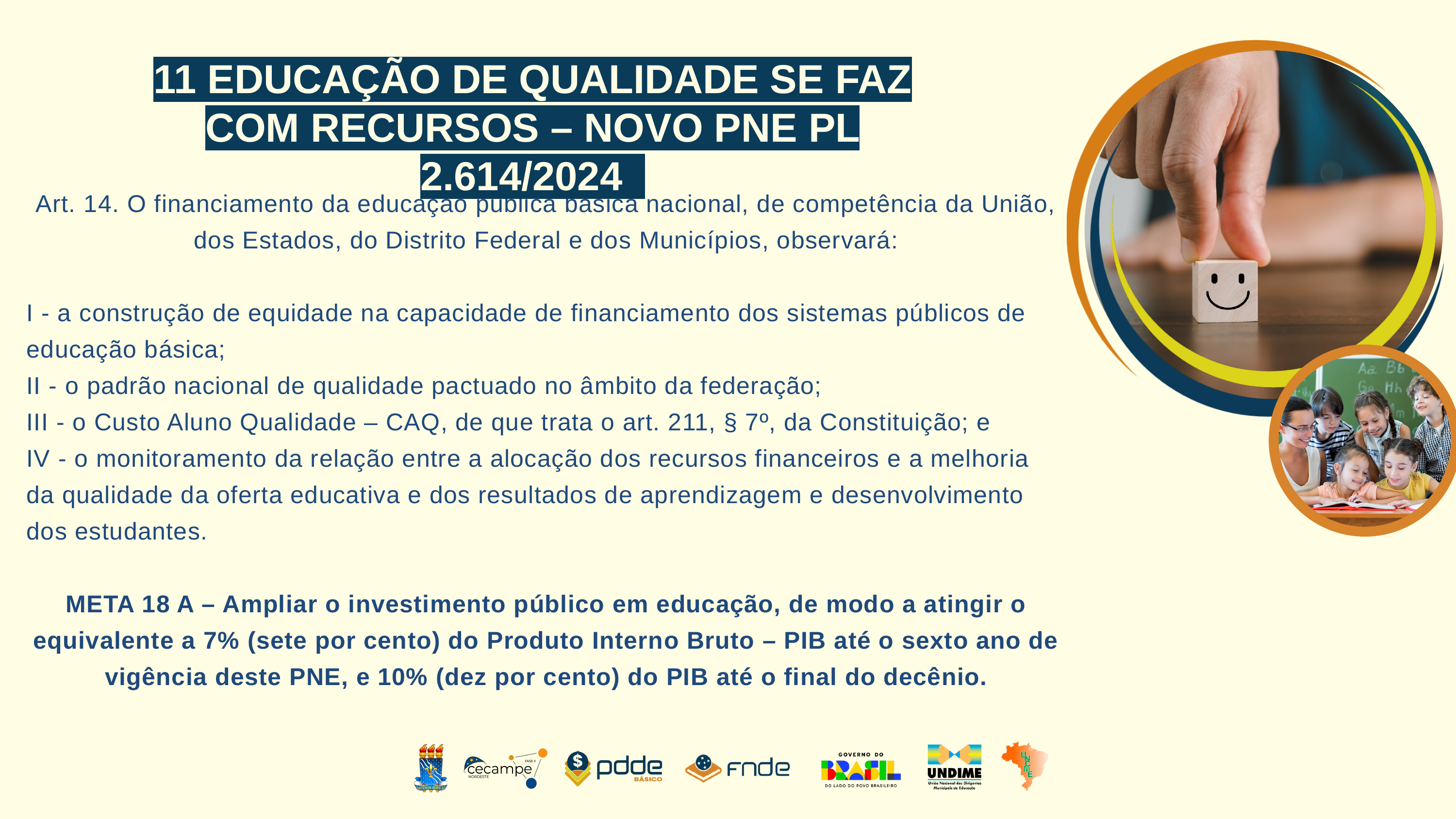

11 EDUCAÇÃO DE QUALIDADE SE FAZ COM RECURSOS – NOVO PNE PL 2.614/2024

11 EDUCAÇÃO DE QUALIDADE SE FAZ COM RECURSOS – NOVO PNE PL 2.614/2024

Art. 14. O financiamento da educação pública básica nacional, de competência da União, dos Estados, do Distrito Federal e dos Municípios, observará:

I - a construção de equidade na capacidade de financiamento dos sistemas públicos de educação básica;
II - o padrão nacional de qualidade pactuado no âmbito da federação;
III - o Custo Aluno Qualidade – CAQ, de que trata o art. 211, § 7º, da Constituição; e
IV - o monitoramento da relação entre a alocação dos recursos financeiros e a melhoria da qualidade da oferta educativa e dos resultados de aprendizagem e desenvolvimento dos estudantes.

META 18 A – Ampliar o investimento público em educação, de modo a atingir o equivalente a 7% (sete por cento) do Produto Interno Bruto – PIB até o sexto ano de vigência deste PNE, e 10% (dez por cento) do PIB até o final do decênio.